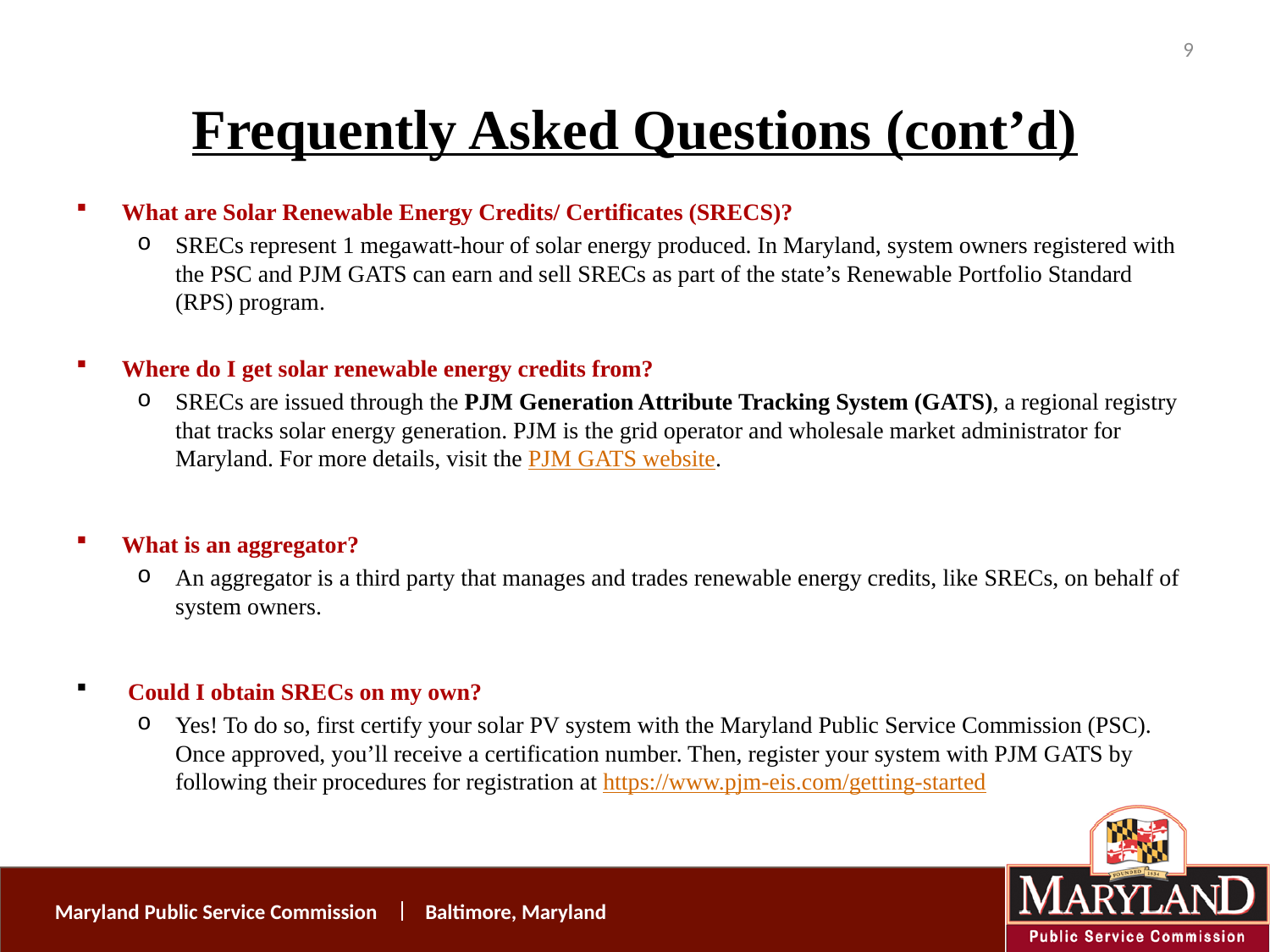

9
# Frequently Asked Questions (cont’d)
What are Solar Renewable Energy Credits/ Certificates (SRECS)?
SRECs represent 1 megawatt-hour of solar energy produced. In Maryland, system owners registered with the PSC and PJM GATS can earn and sell SRECs as part of the state’s Renewable Portfolio Standard (RPS) program.

Where do I get solar renewable energy credits from?
SRECs are issued through the PJM Generation Attribute Tracking System (GATS), a regional registry that tracks solar energy generation. PJM is the grid operator and wholesale market administrator for Maryland. For more details, visit the PJM GATS website.

What is an aggregator?
An aggregator is a third party that manages and trades renewable energy credits, like SRECs, on behalf of system owners.

 Could I obtain SRECs on my own?
Yes! To do so, first certify your solar PV system with the Maryland Public Service Commission (PSC). Once approved, you’ll receive a certification number. Then, register your system with PJM GATS by following their procedures for registration at https://www.pjm-eis.com/getting-started